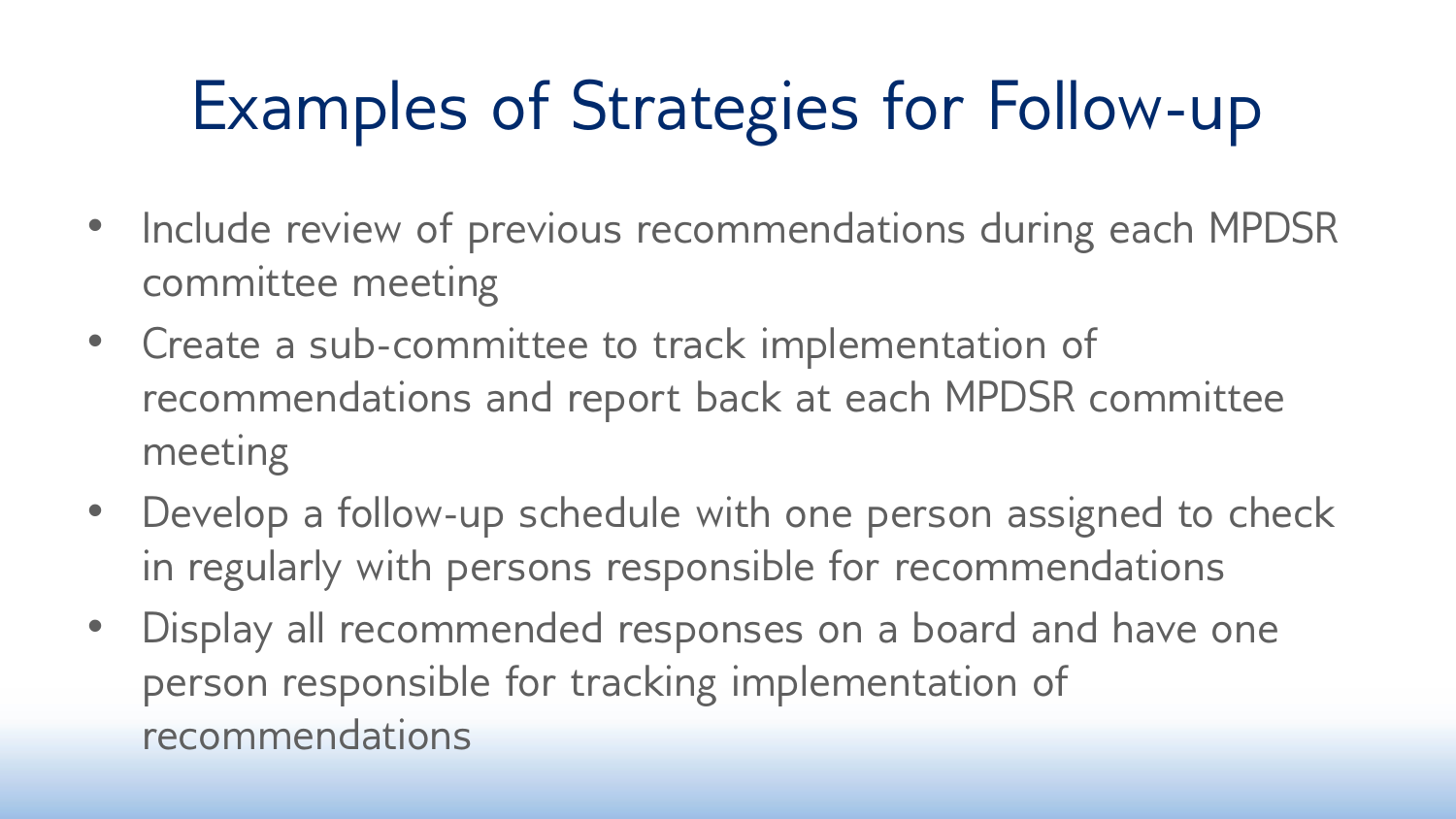

# Examples of Strategies for Follow-up
Include review of previous recommendations during each MPDSR committee meeting
Create a sub-committee to track implementation of recommendations and report back at each MPDSR committee meeting
Develop a follow-up schedule with one person assigned to check in regularly with persons responsible for recommendations
Display all recommended responses on a board and have one person responsible for tracking implementation of recommendations